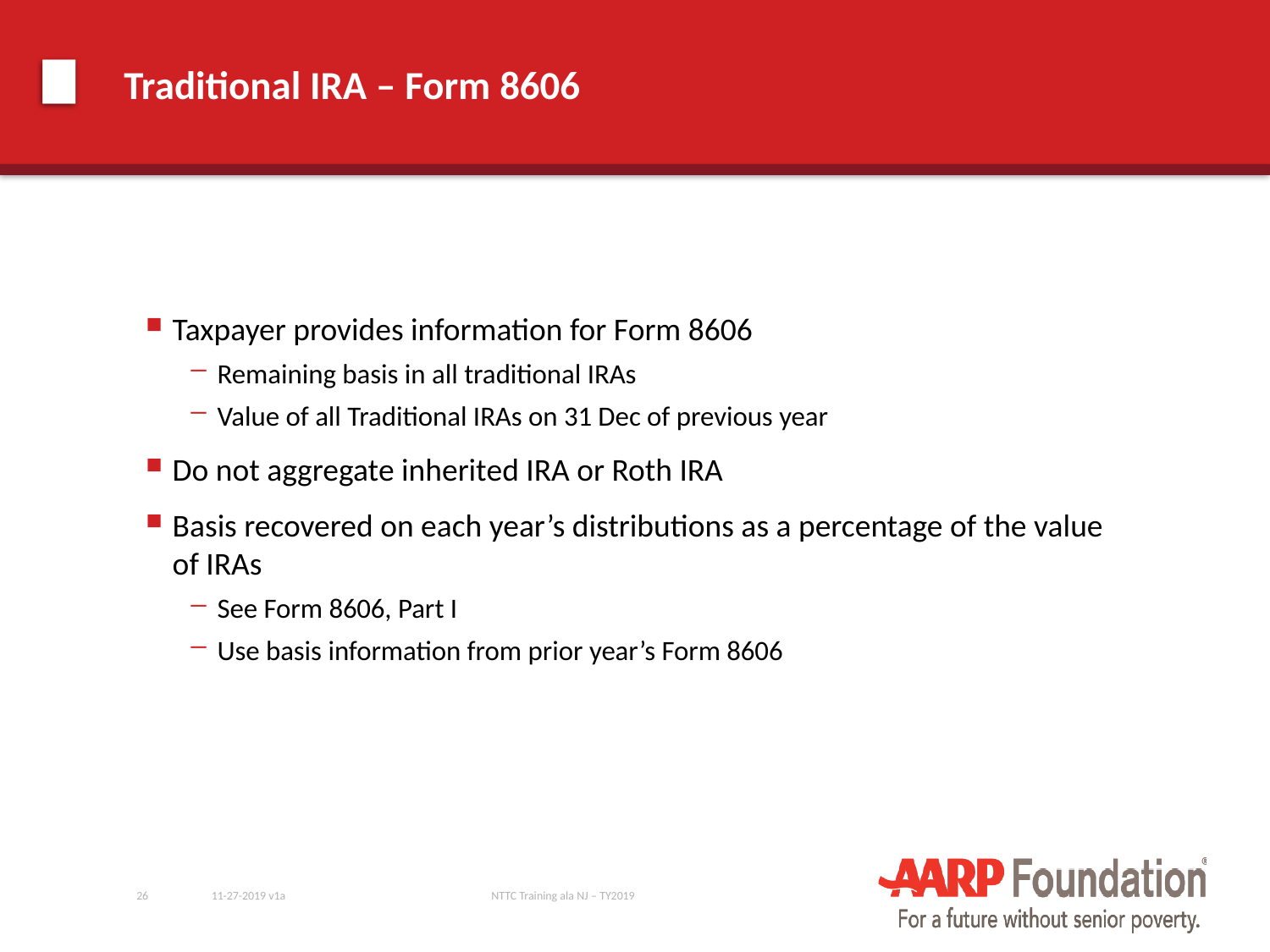

# Traditional IRA – Form 8606
Taxpayer provides information for Form 8606
Remaining basis in all traditional IRAs
Value of all Traditional IRAs on 31 Dec of previous year
Do not aggregate inherited IRA or Roth IRA
Basis recovered on each year’s distributions as a percentage of the value of IRAs
See Form 8606, Part I
Use basis information from prior year’s Form 8606
26
11-27-2019 v1a
NTTC Training ala NJ – TY2019